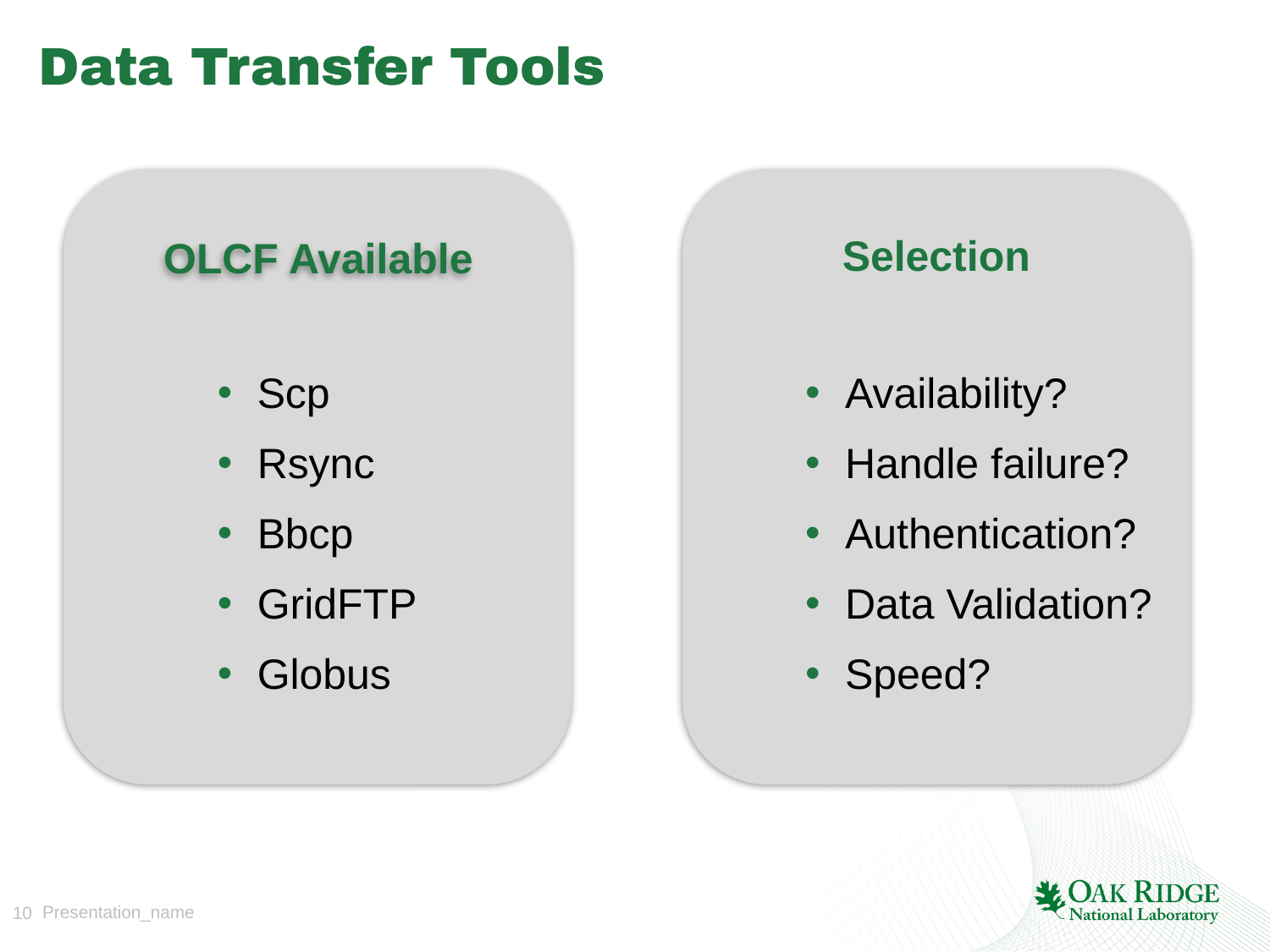

# Data Transfer Tools

Selection
OLCF Available
Scp
Rsync
Bbcp
GridFTP
Globus

Availability?
Handle failure?
Authentication?
Data Validation?
Speed?